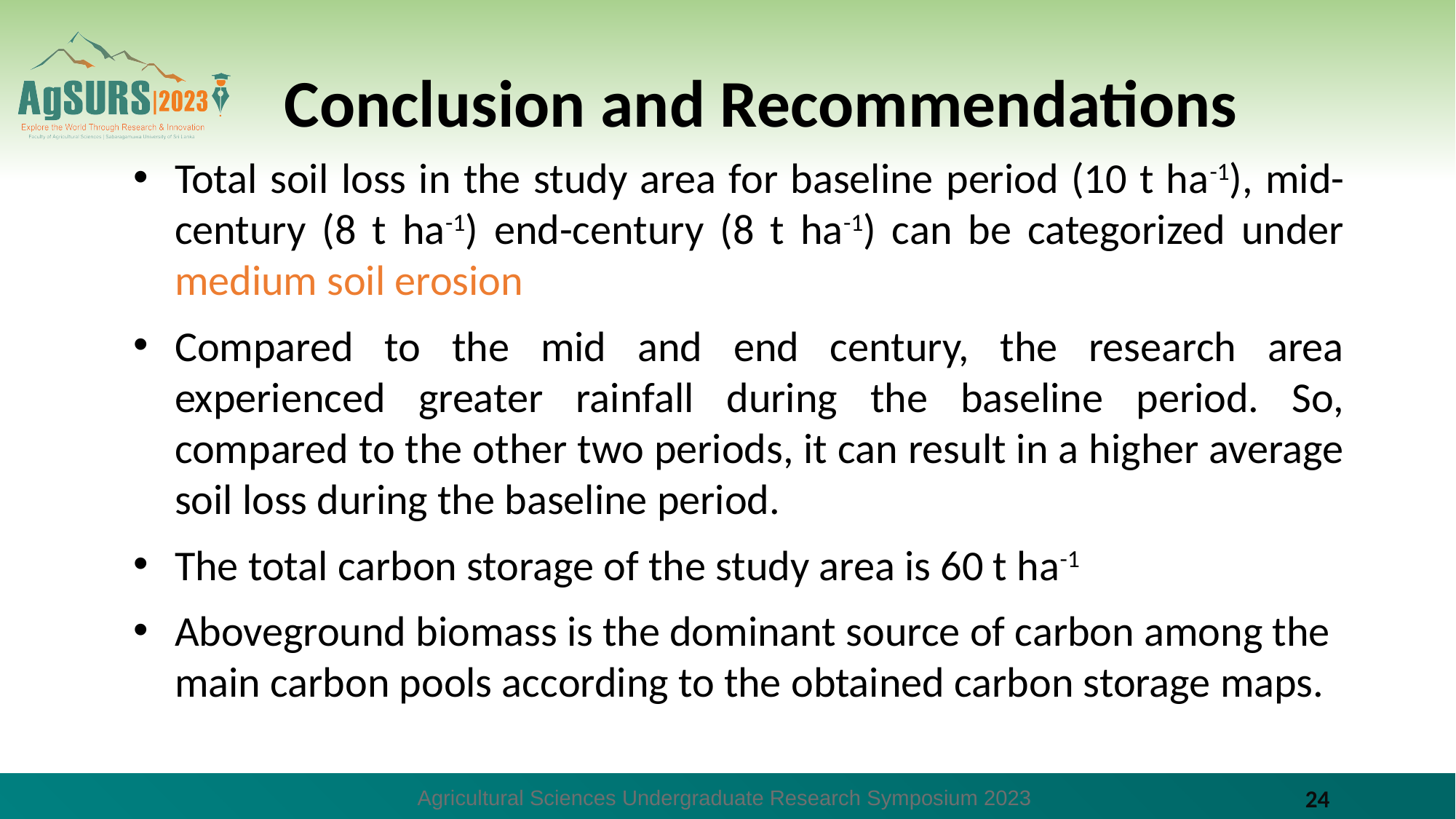

# Conclusion and Recommendations
Total soil loss in the study area for baseline period (10 t ha-1), mid-century (8 t ha-1) end-century (8 t ha-1) can be categorized under medium soil erosion
Compared to the mid and end century, the research area experienced greater rainfall during the baseline period. So, compared to the other two periods, it can result in a higher average soil loss during the baseline period.
The total carbon storage of the study area is 60 t ha-1
Aboveground biomass is the dominant source of carbon among the main carbon pools according to the obtained carbon storage maps.
Agricultural Sciences Undergraduate Research Symposium 2023
24